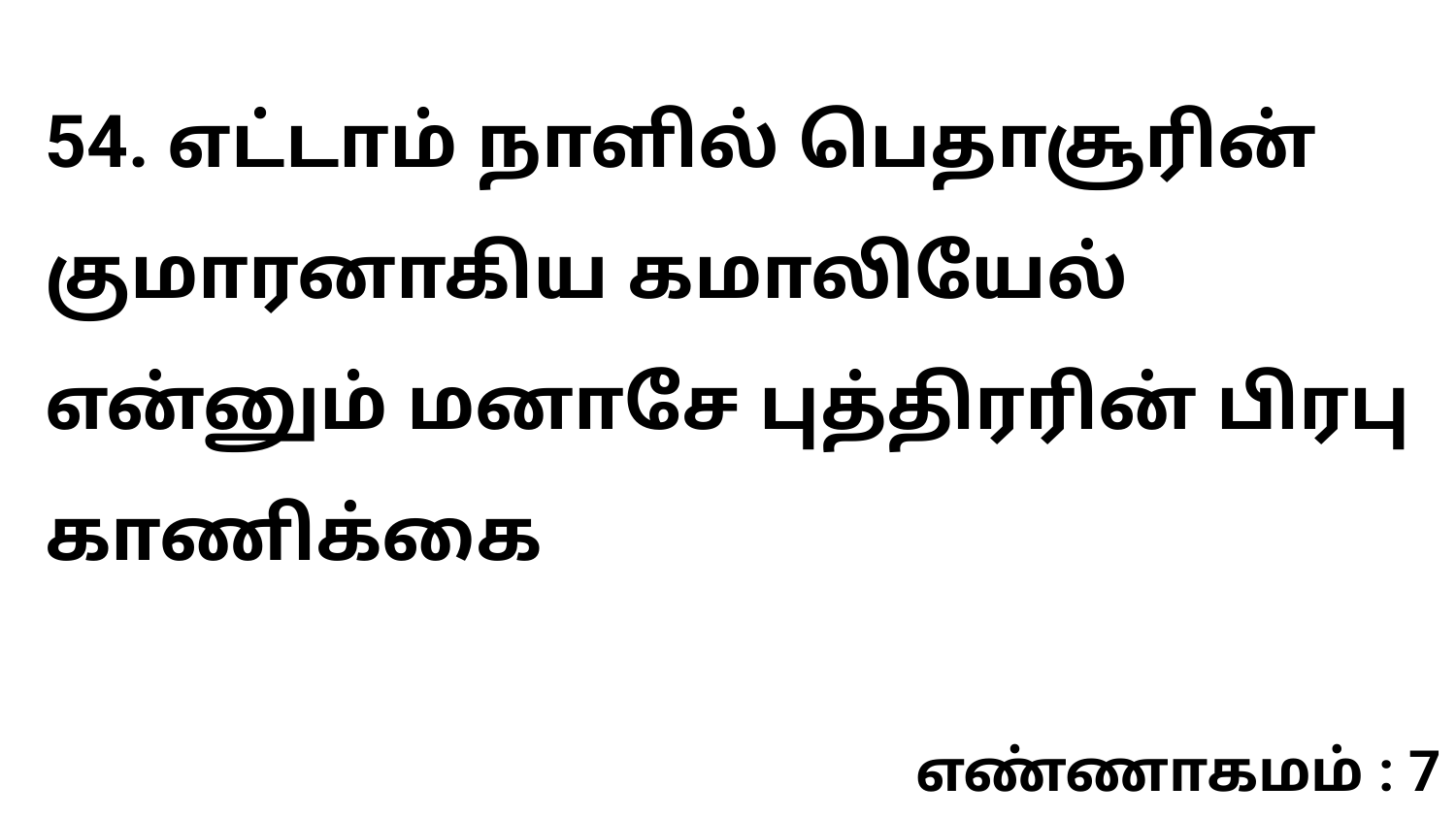

54. எட்டாம் நாளில் பெதாசூரின் குமாரனாகிய கமாலியேல் என்னும் மனாசே புத்திரரின் பிரபு காணிக்கை
எண்ணாகமம் : 7